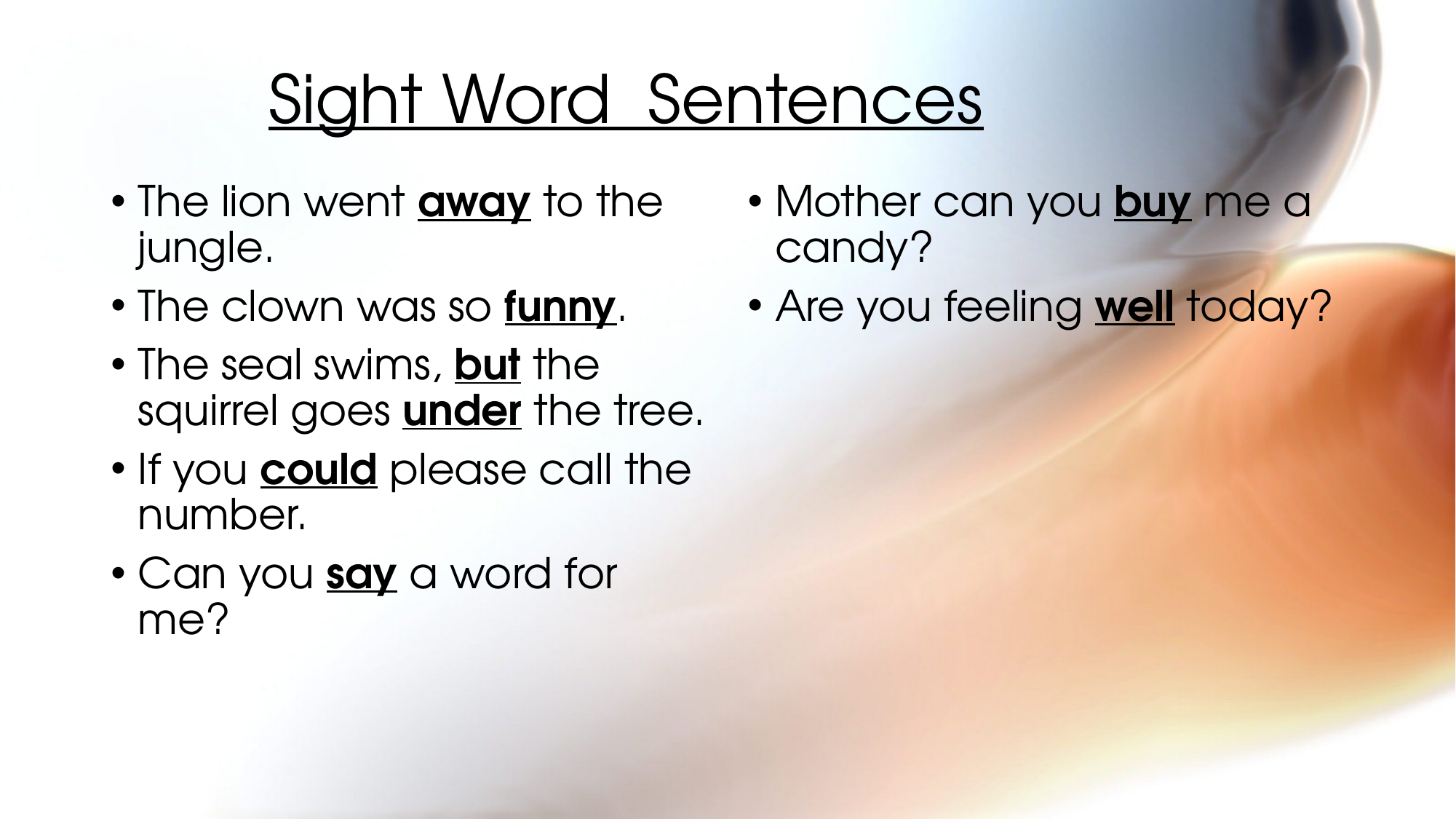

# Sight Word  Sentences
The lion went away to the jungle.
The clown was so funny.
The seal swims, but the squirrel goes under the tree.
If you could please call the number.
Can you say a word for me?

Mother can you buy me a candy?
Are you feeling well today?